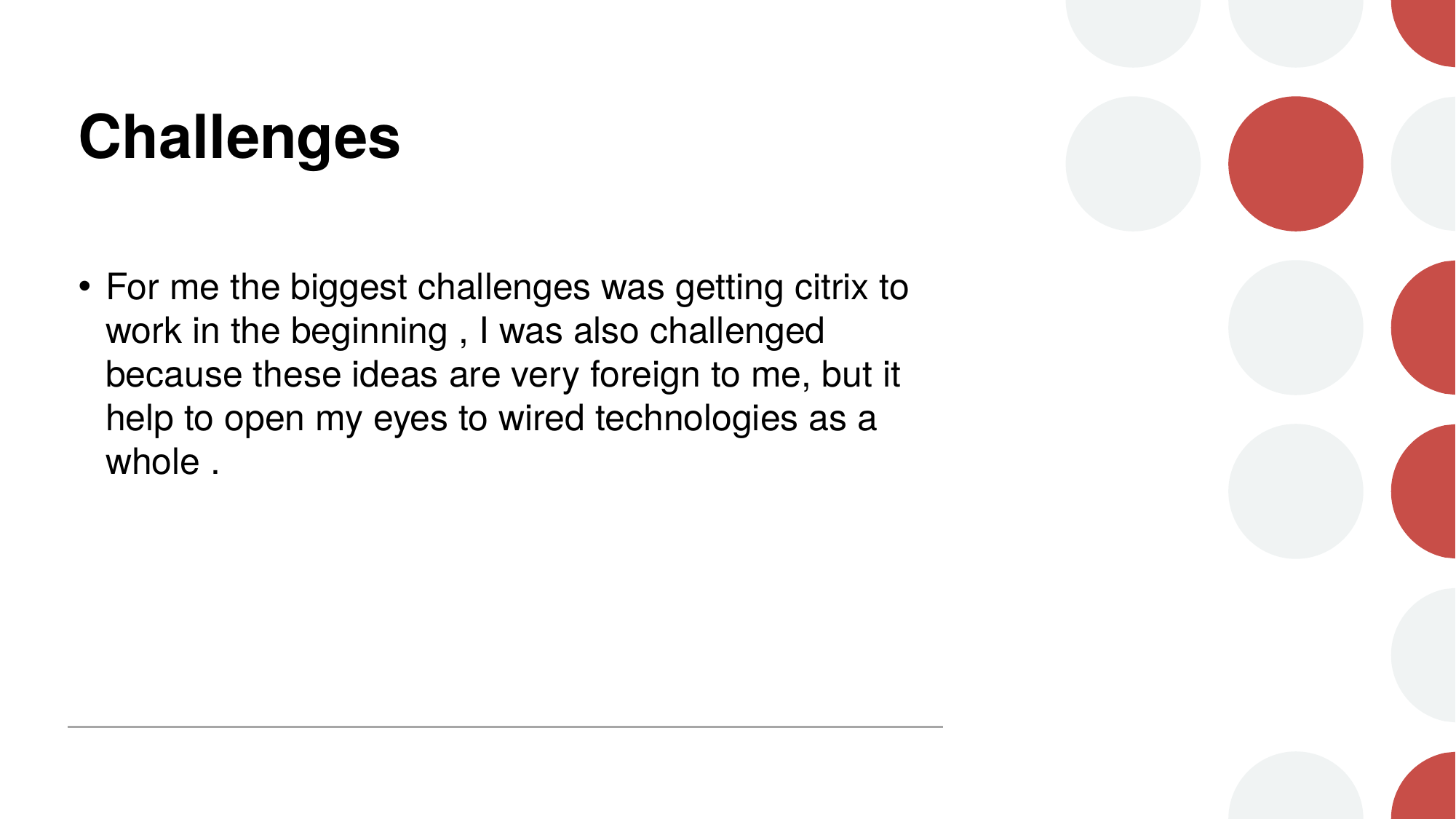

# Challenges
For me the biggest challenges was getting citrix to work in the beginning , I was also challenged because these ideas are very foreign to me, but it help to open my eyes to wired technologies as a whole .